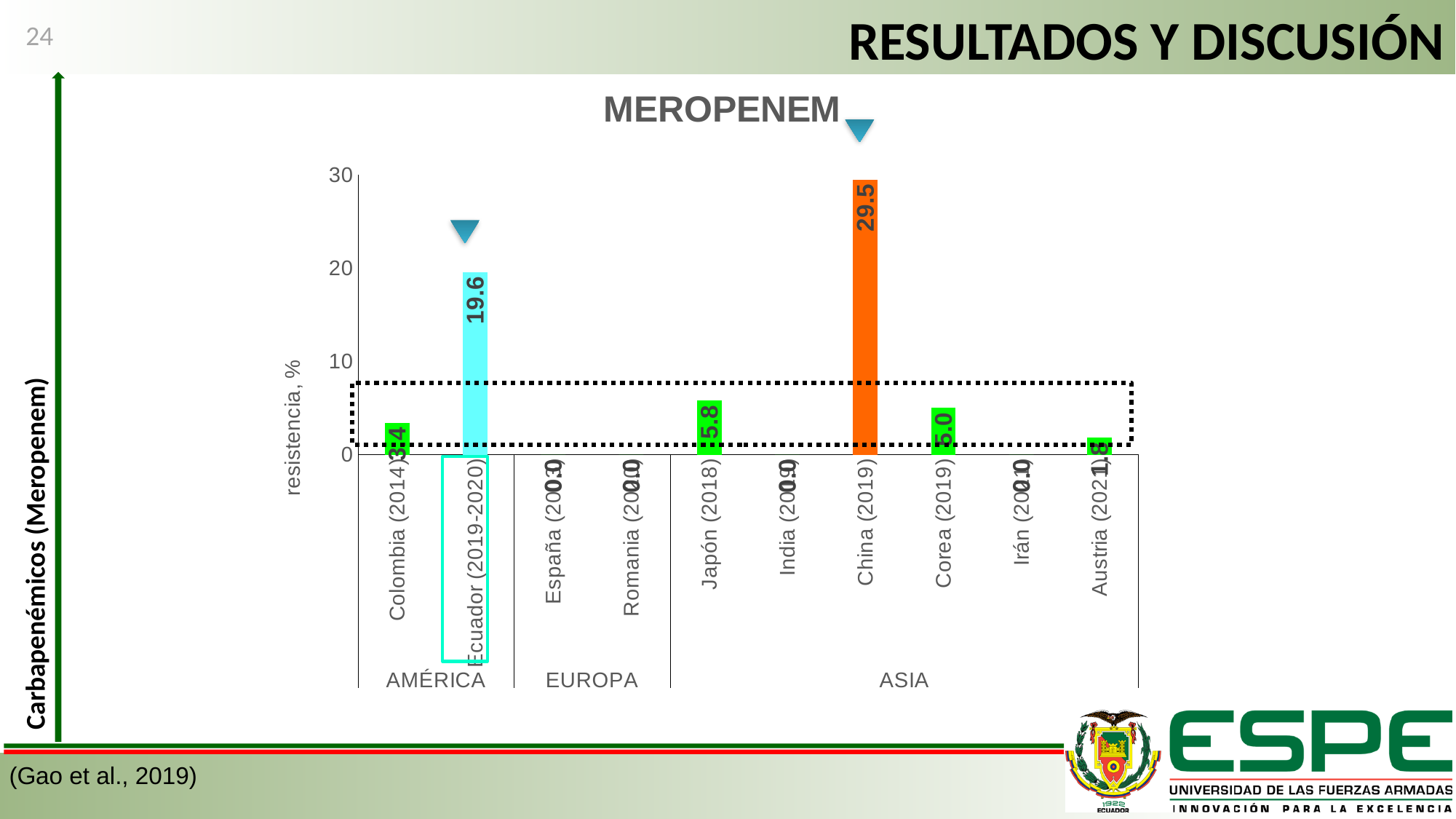

# RESULTADOS Y DISCUSIÓN
24

### Chart: MEROPENEM

| Category |  |
|---|---|
| Colombia (2014) | 3.4 |
| Ecuador (2019-2020) | 19.565217391304348 |
| España (2003) | 0.0 |
| Romania (2020) | 0.0 |
| Japón (2018) | 5.799999999999997 |
| India (2019) | 0.0 |
| China (2019) | 29.5 |
| Corea (2019) | 5.0 |
| Irán (2021) | 0.0 |
| Austria (2021) | 1.8 |

Carbapenémicos (Meropenem)

(Gao et al., 2019)